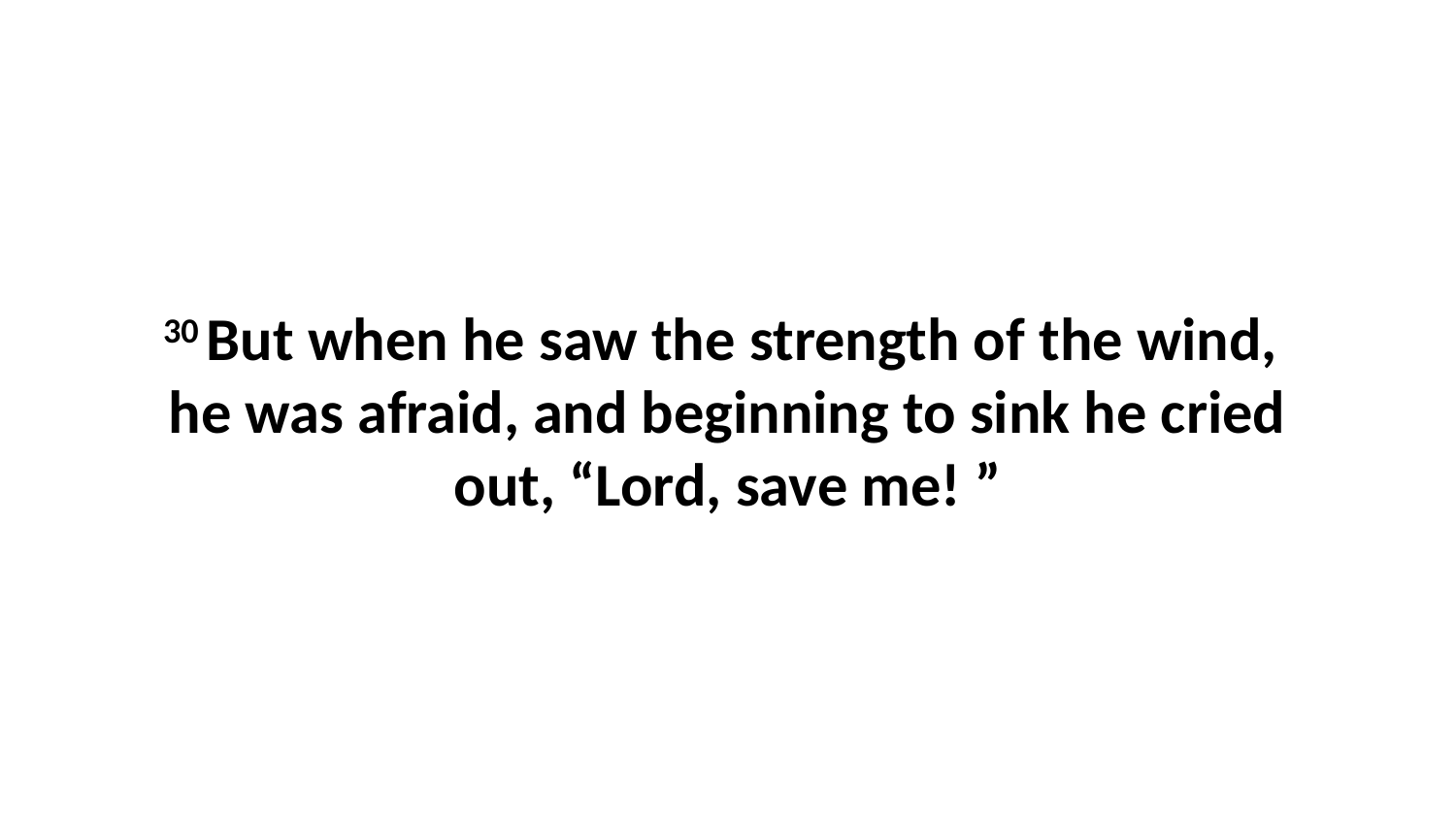

30 But when he saw the strength of the wind,  he was afraid, and beginning to sink he cried out, “Lord, save me! ”